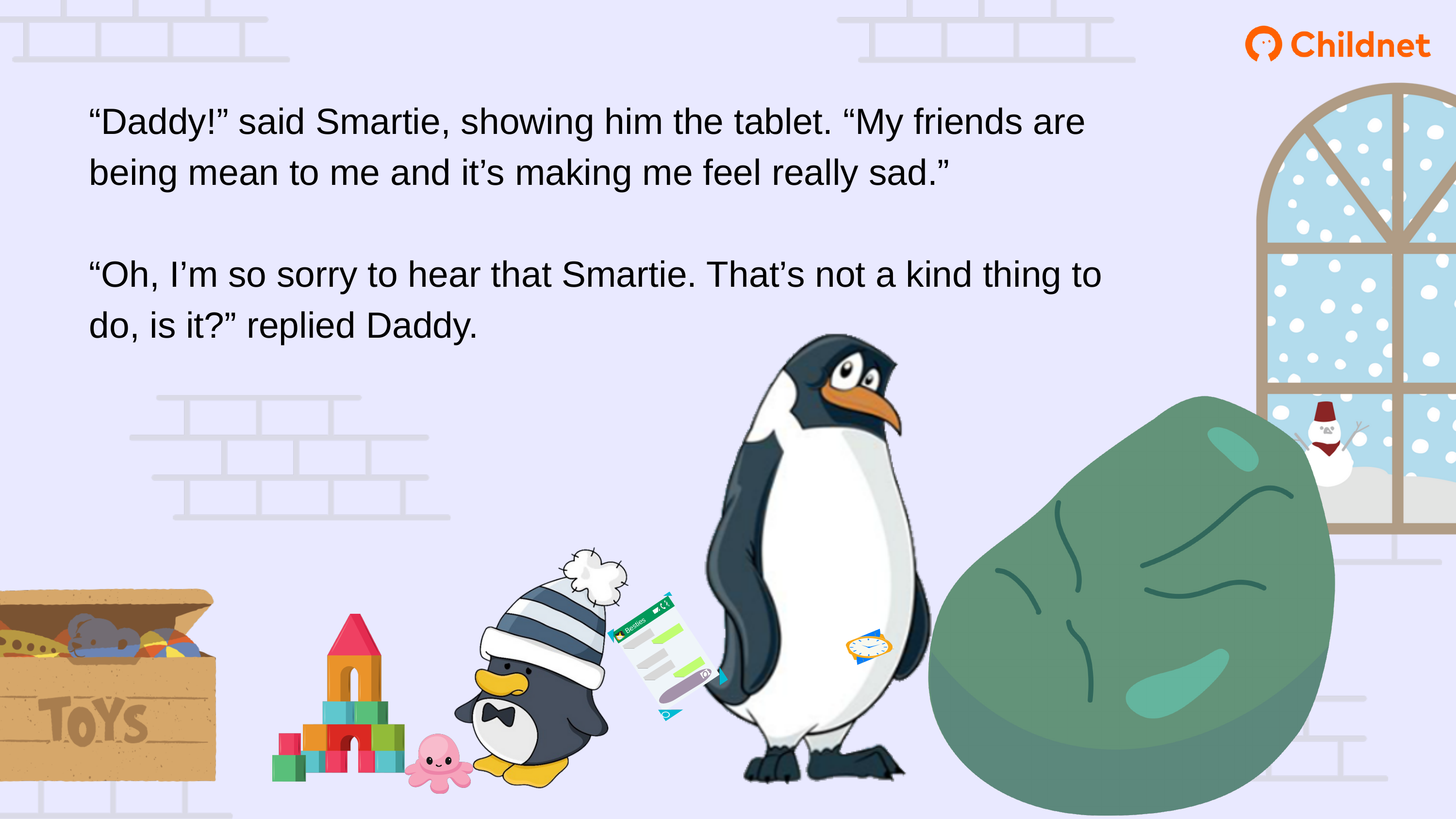

“Daddy!” said Smartie, showing him the tablet. “My friends are being mean to me and it’s making me feel really sad.”

“Oh, I’m so sorry to hear that Smartie. That’s not a kind thing to do, is it?” replied Daddy.

Besties